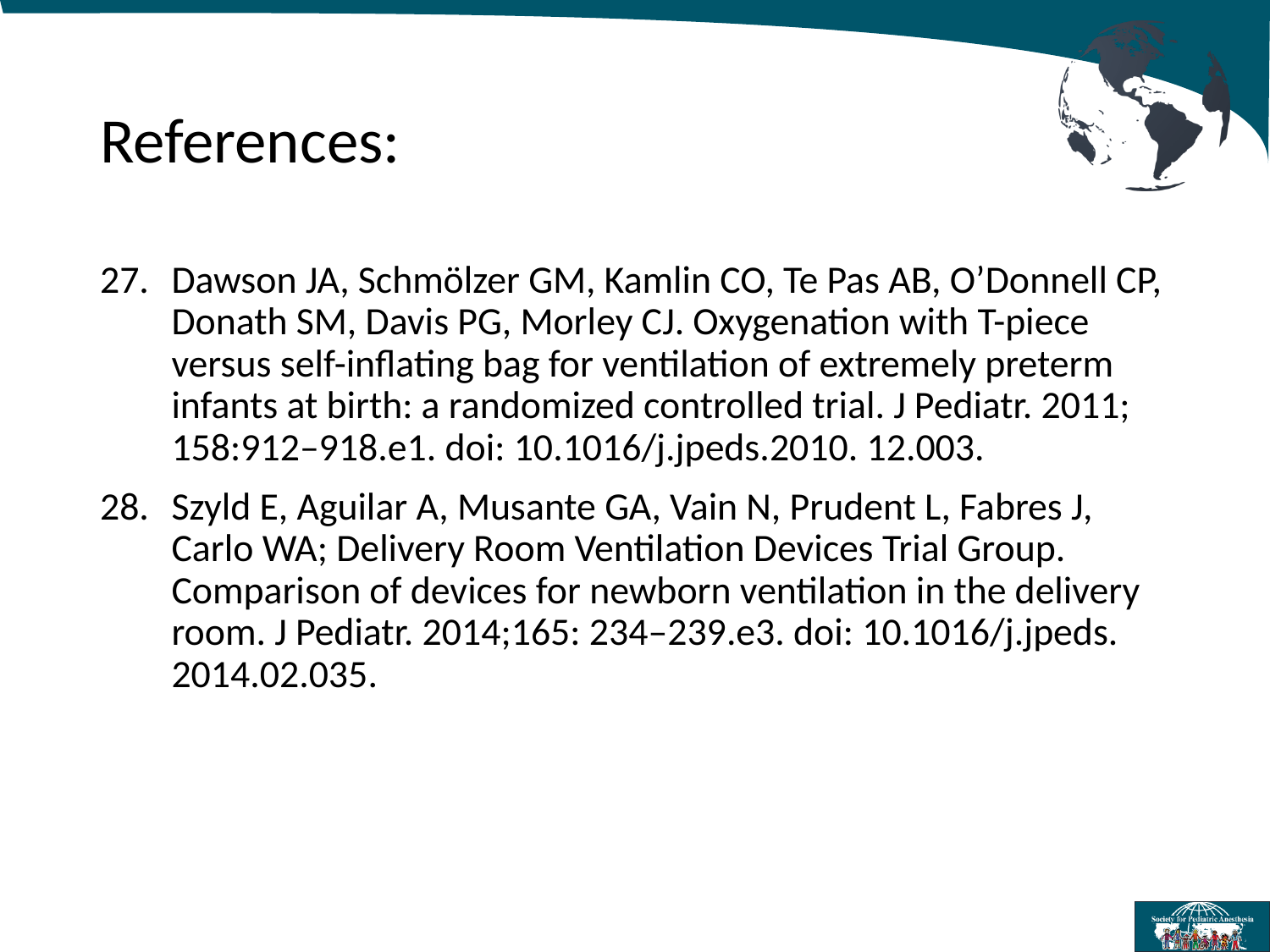

# References:
Dawson JA, Schmölzer GM, Kamlin CO, Te Pas AB, O’Donnell CP, Donath SM, Davis PG, Morley CJ. Oxygenation with T-piece versus self-inﬂating bag for ventilation of extremely preterm infants at birth: a randomized controlled trial. J Pediatr. 2011; 158:912–918.e1. doi: 10.1016/j.jpeds.2010. 12.003.
Szyld E, Aguilar A, Musante GA, Vain N, Prudent L, Fabres J, Carlo WA; Delivery Room Ventilation Devices Trial Group. Comparison of devices for newborn ventilation in the delivery room. J Pediatr. 2014;165: 234–239.e3. doi: 10.1016/j.jpeds. 2014.02.035.